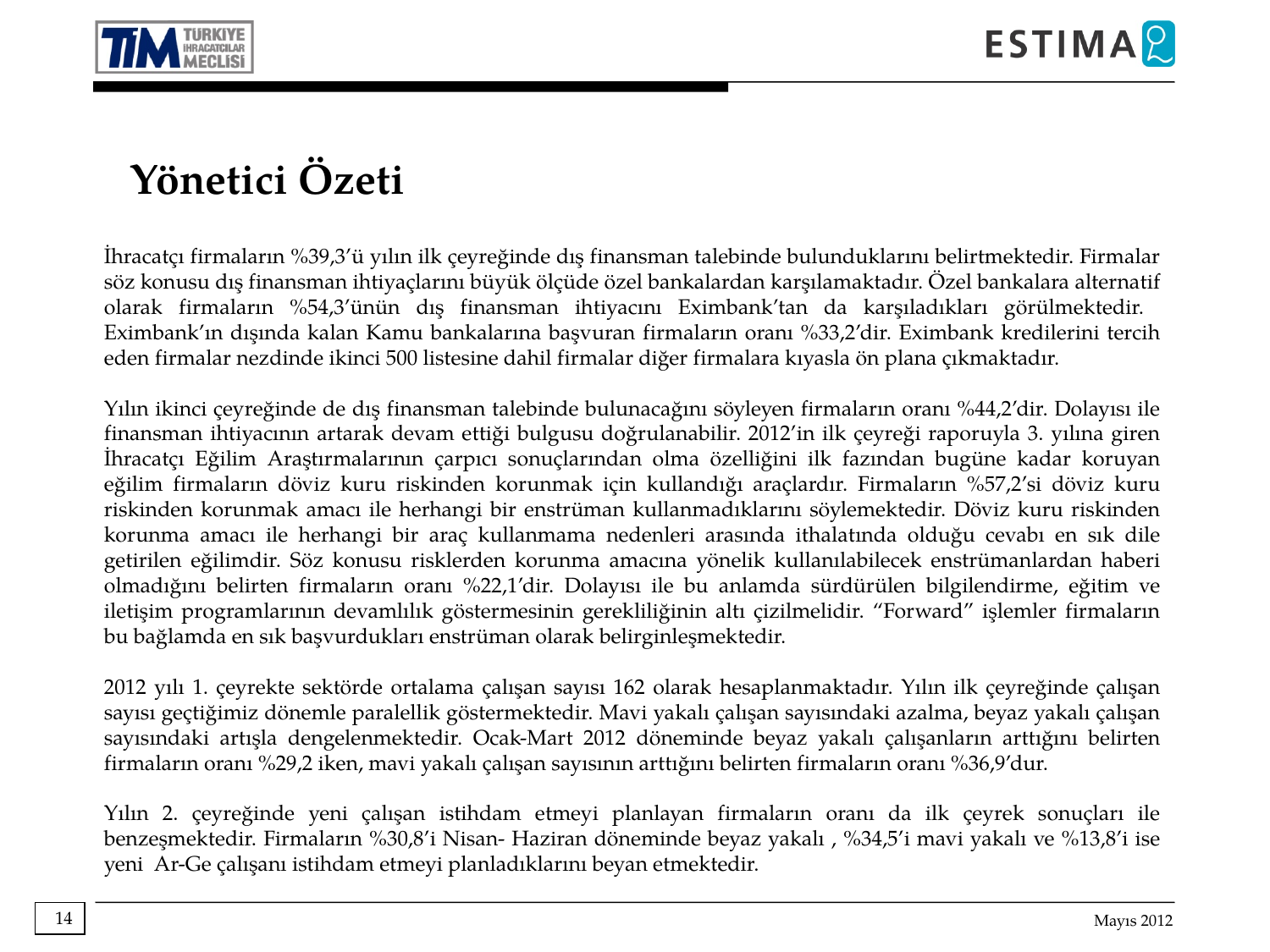

Yönetici Özeti
İhracatçı firmaların %39,3’ü yılın ilk çeyreğinde dış finansman talebinde bulunduklarını belirtmektedir. Firmalar söz konusu dış finansman ihtiyaçlarını büyük ölçüde özel bankalardan karşılamaktadır. Özel bankalara alternatif olarak firmaların %54,3’ünün dış finansman ihtiyacını Eximbank’tan da karşıladıkları görülmektedir.  Eximbank’ın dışında kalan Kamu bankalarına başvuran firmaların oranı %33,2’dir. Eximbank kredilerini tercih eden firmalar nezdinde ikinci 500 listesine dahil firmalar diğer firmalara kıyasla ön plana çıkmaktadır.

Yılın ikinci çeyreğinde de dış finansman talebinde bulunacağını söyleyen firmaların oranı %44,2’dir. Dolayısı ile finansman ihtiyacının artarak devam ettiği bulgusu doğrulanabilir. 2012’in ilk çeyreği raporuyla 3. yılına giren İhracatçı Eğilim Araştırmalarının çarpıcı sonuçlarından olma özelliğini ilk fazından bugüne kadar koruyan eğilim firmaların döviz kuru riskinden korunmak için kullandığı araçlardır. Firmaların %57,2’si döviz kuru riskinden korunmak amacı ile herhangi bir enstrüman kullanmadıklarını söylemektedir. Döviz kuru riskinden korunma amacı ile herhangi bir araç kullanmama nedenleri arasında ithalatında olduğu cevabı en sık dile getirilen eğilimdir. Söz konusu risklerden korunma amacına yönelik kullanılabilecek enstrümanlardan haberi olmadığını belirten firmaların oranı %22,1’dir. Dolayısı ile bu anlamda sürdürülen bilgilendirme, eğitim ve iletişim programlarının devamlılık göstermesinin gerekliliğinin altı çizilmelidir. “Forward” işlemler firmaların bu bağlamda en sık başvurdukları enstrüman olarak belirginleşmektedir.

2012 yılı 1. çeyrekte sektörde ortalama çalışan sayısı 162 olarak hesaplanmaktadır. Yılın ilk çeyreğinde çalışan sayısı geçtiğimiz dönemle paralellik göstermektedir. Mavi yakalı çalışan sayısındaki azalma, beyaz yakalı çalışan sayısındaki artışla dengelenmektedir. Ocak-Mart 2012 döneminde beyaz yakalı çalışanların arttığını belirten firmaların oranı %29,2 iken, mavi yakalı çalışan sayısının arttığını belirten firmaların oranı %36,9’dur.

Yılın 2. çeyreğinde yeni çalışan istihdam etmeyi planlayan firmaların oranı da ilk çeyrek sonuçları ile benzeşmektedir. Firmaların %30,8’i Nisan- Haziran döneminde beyaz yakalı , %34,5’i mavi yakalı ve %13,8’i ise yeni  Ar-Ge çalışanı istihdam etmeyi planladıklarını beyan etmektedir.